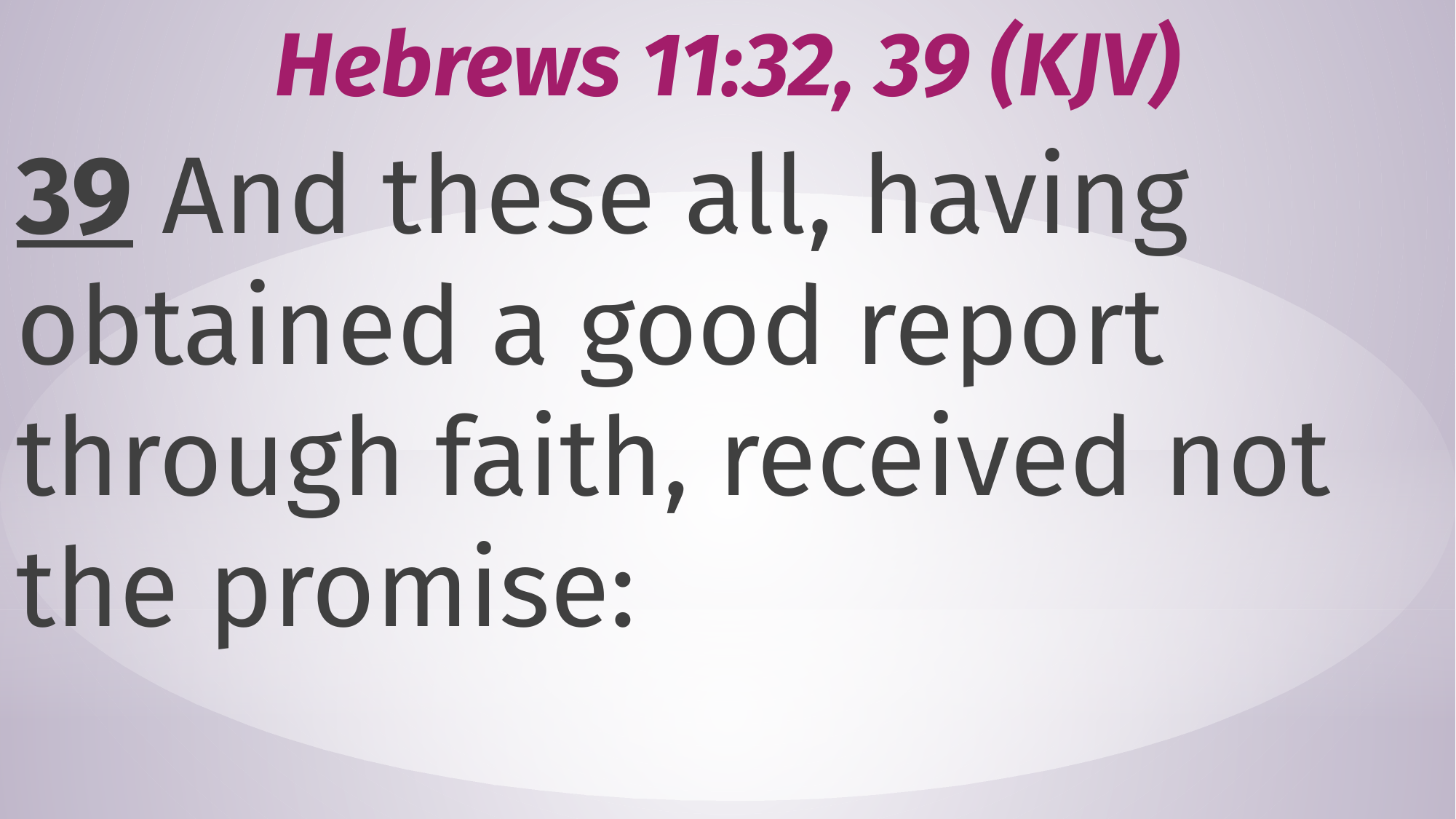

# Hebrews 11:32, 39 (KJV)
39 And these all, having obtained a good report through faith, received not the promise: